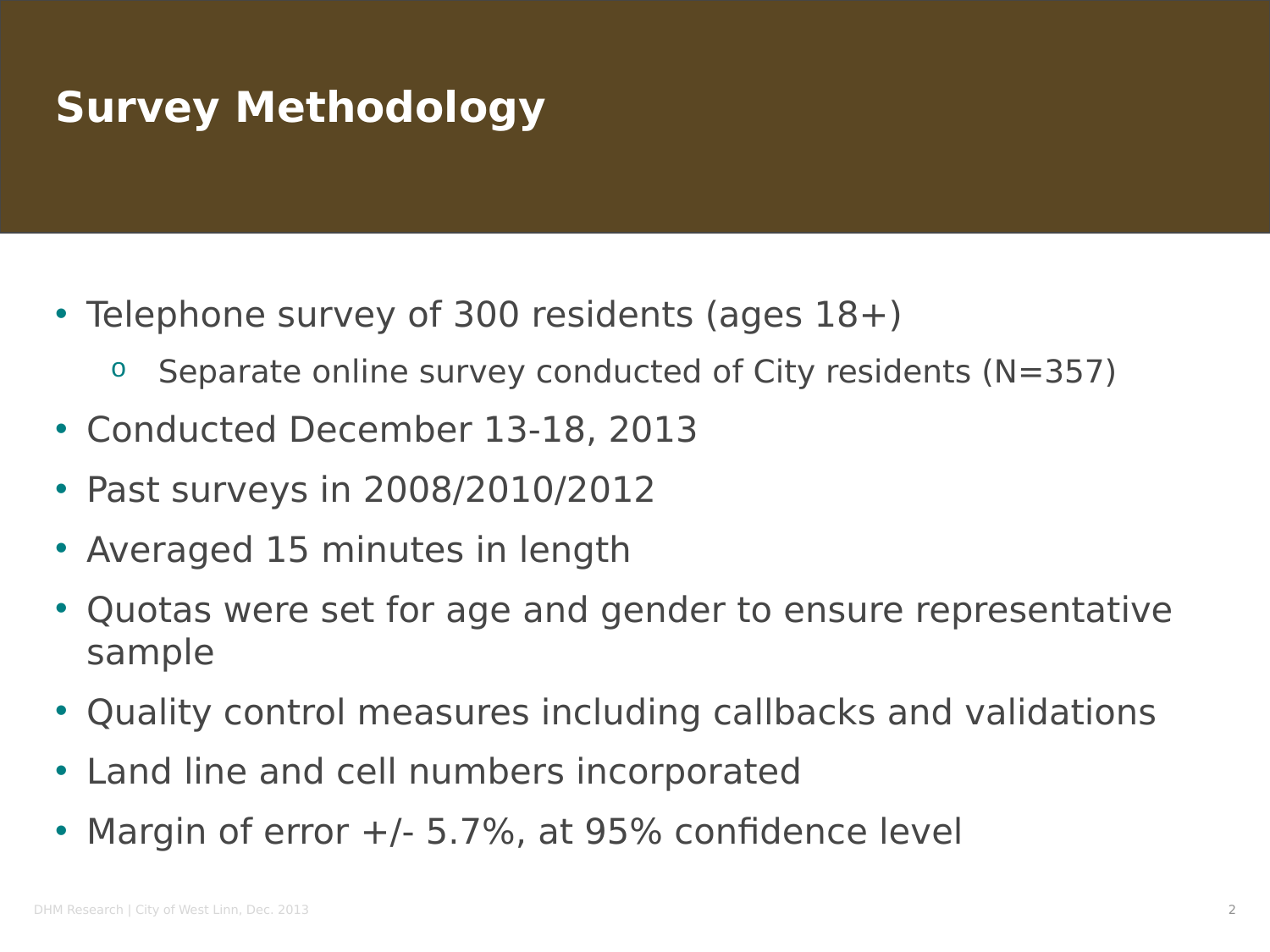

# Survey Methodology
Telephone survey of 300 residents (ages 18+)
Separate online survey conducted of City residents (N=357)
Conducted December 13-18, 2013
Past surveys in 2008/2010/2012
Averaged 15 minutes in length
Quotas were set for age and gender to ensure representative sample
Quality control measures including callbacks and validations
Land line and cell numbers incorporated
Margin of error +/- 5.7%, at 95% confidence level

DHM Research | City of West Linn, Dec. 2013
2